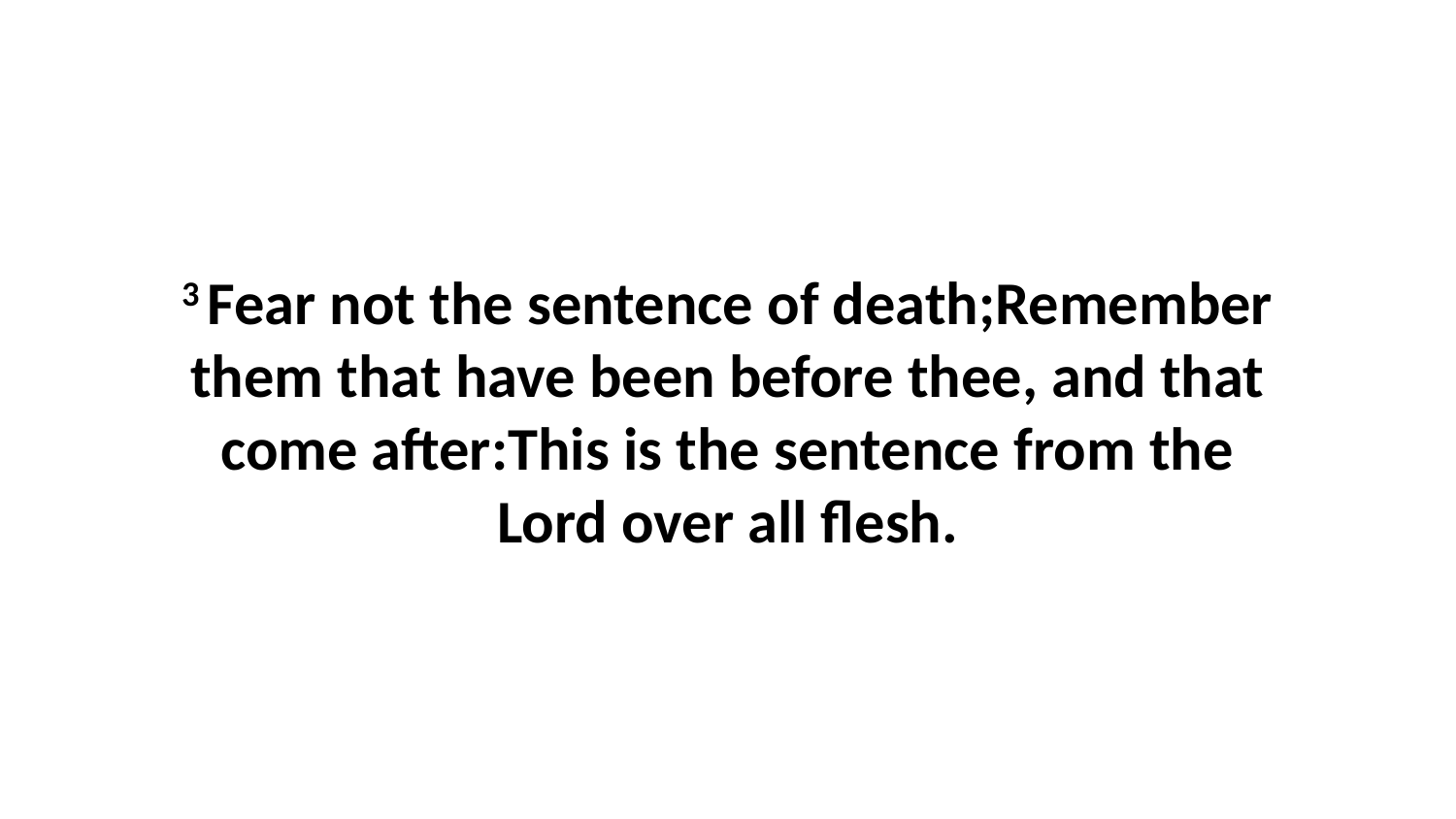

3 Fear not the sentence of death;Remember them that have been before thee, and that come after:This is the sentence from the Lord over all flesh.